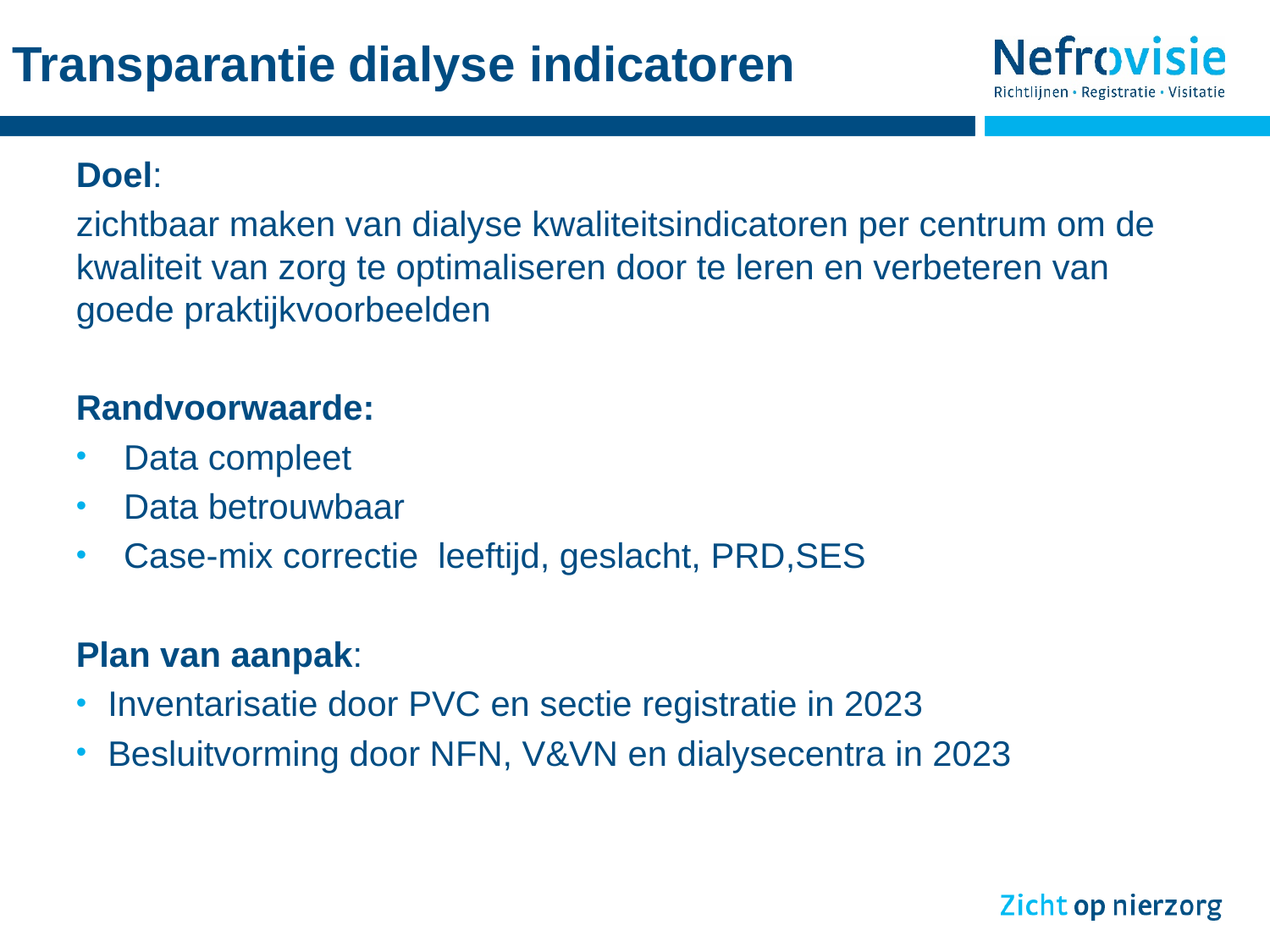

# Transparantie dialyse indicatoren
Doel:
zichtbaar maken van dialyse kwaliteitsindicatoren per centrum om de kwaliteit van zorg te optimaliseren door te leren en verbeteren van goede praktijkvoorbeelden

Randvoorwaarde:
Data compleet
Data betrouwbaar
Case-mix correctie  leeftijd, geslacht, PRD,SES

Plan van aanpak:
Inventarisatie door PVC en sectie registratie in 2023
Besluitvorming door NFN, V&VN en dialysecentra in 2023